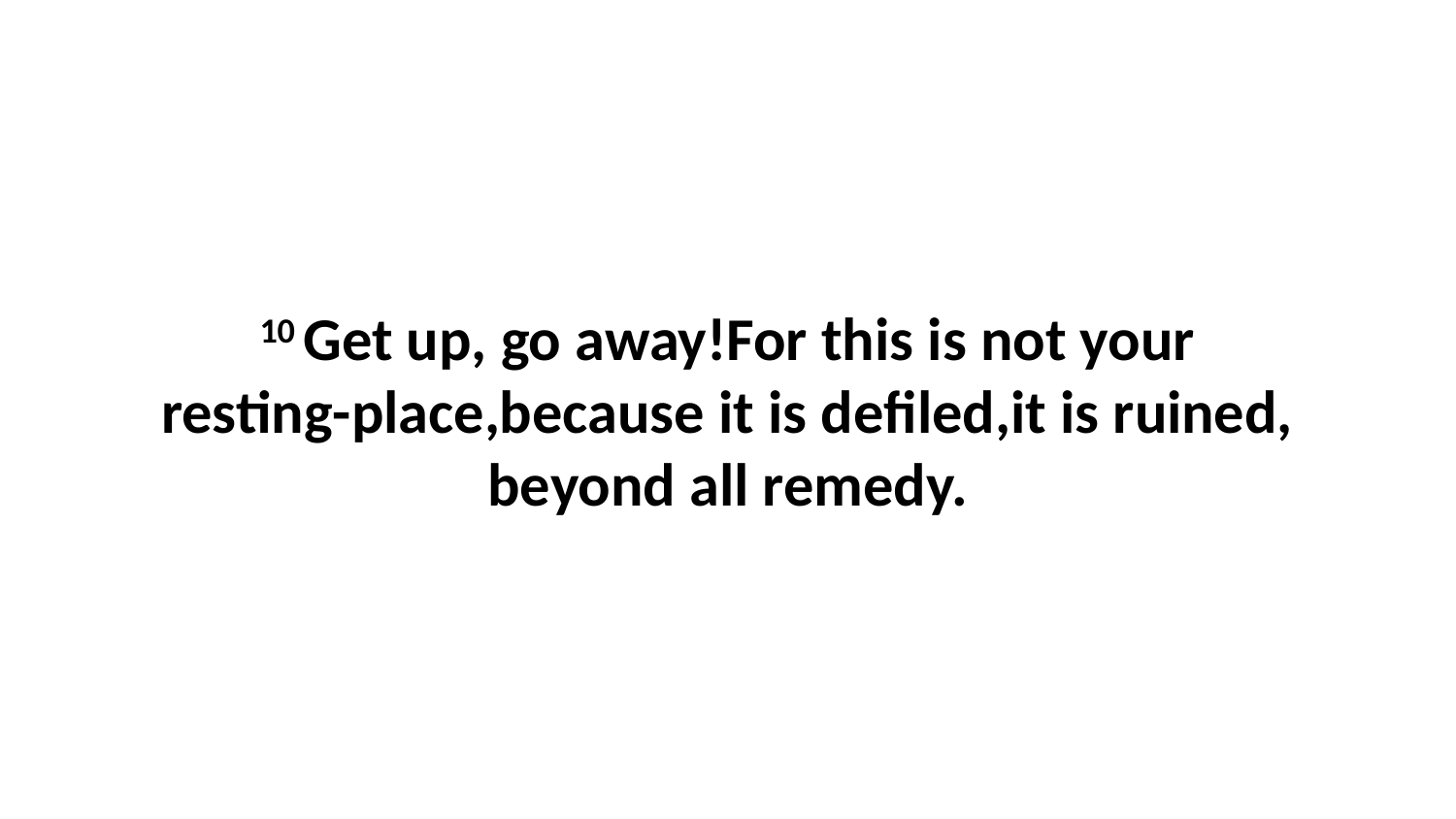

10 Get up, go away!For this is not your resting-place,because it is defiled,it is ruined, beyond all remedy.